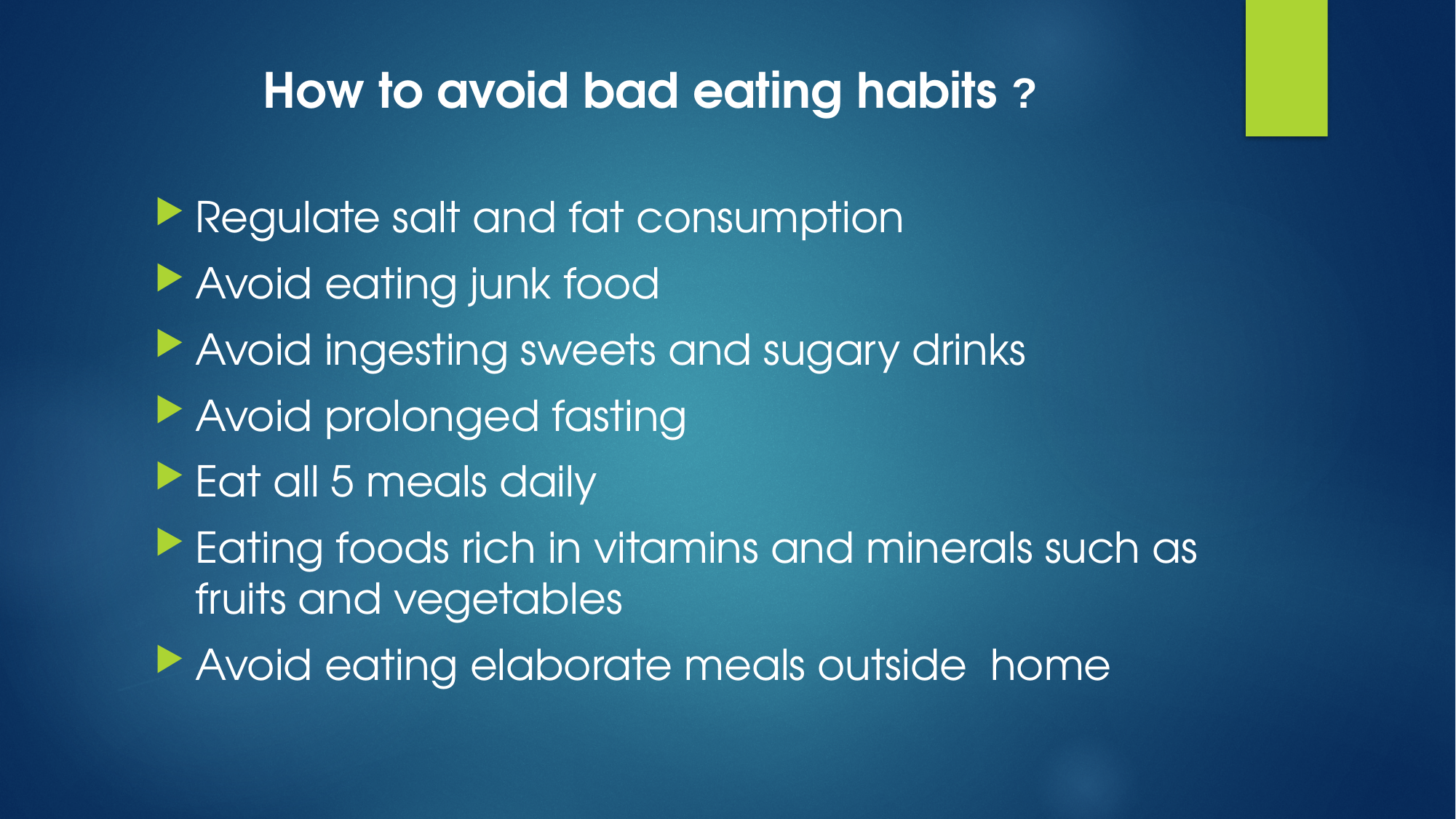

# How to avoid bad eating habits ?
Regulate salt and fat consumption
Avoid eating junk food
Avoid ingesting sweets and sugary drinks
Avoid prolonged fasting
Eat all 5 meals daily
Eating foods rich in vitamins and minerals such as fruits and vegetables
Avoid eating elaborate meals outside  home